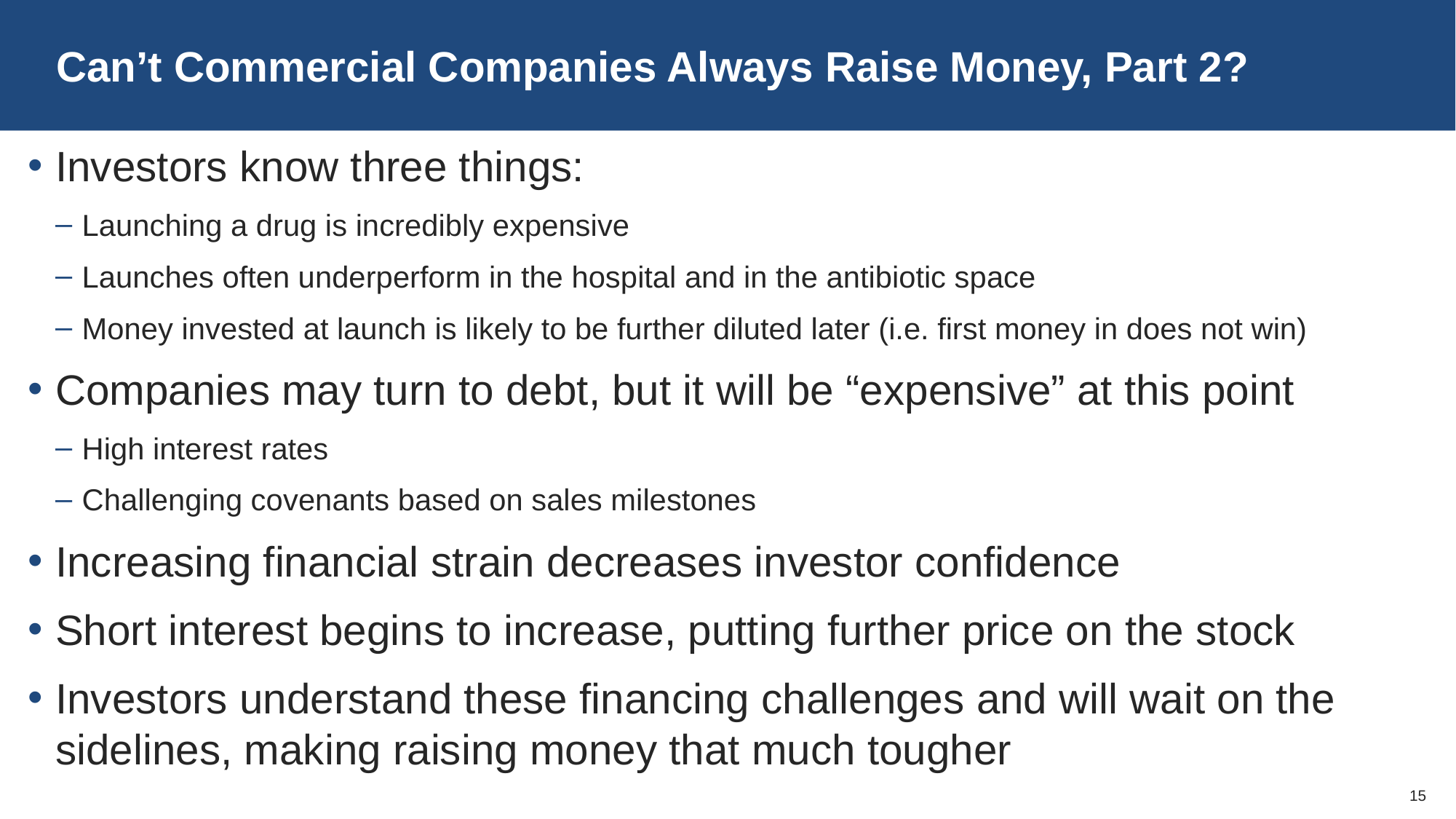

# Can’t Commercial Companies Always Raise Money, Part 2?
Investors know three things:
Launching a drug is incredibly expensive
Launches often underperform in the hospital and in the antibiotic space
Money invested at launch is likely to be further diluted later (i.e. first money in does not win)
Companies may turn to debt, but it will be “expensive” at this point
High interest rates
Challenging covenants based on sales milestones
Increasing financial strain decreases investor confidence
Short interest begins to increase, putting further price on the stock
Investors understand these financing challenges and will wait on the sidelines, making raising money that much tougher